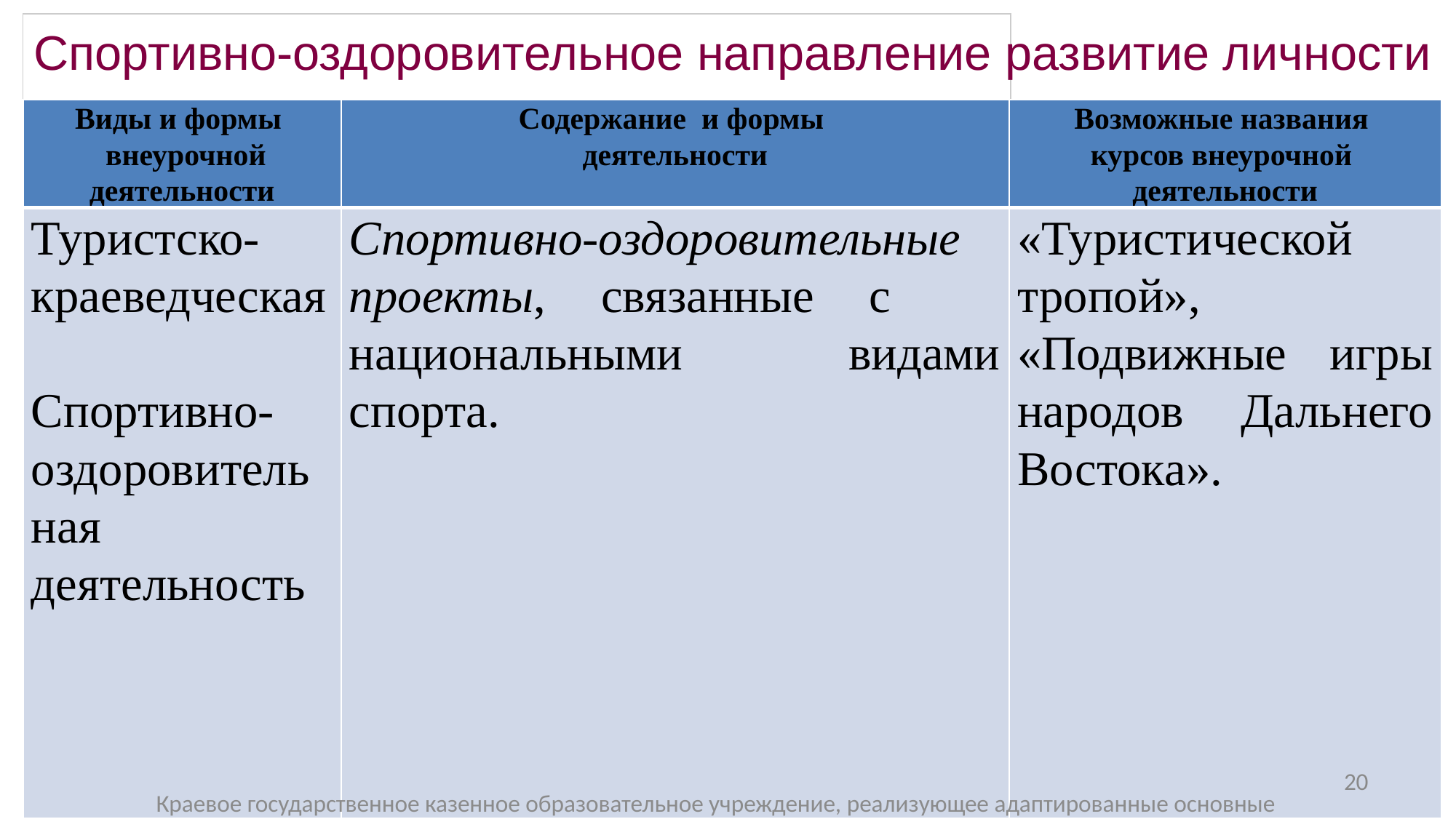

Спортивно-оздоровительное направление развитие личности

| Виды и формы внеурочной деятельности | Содержание и формы деятельности | Возможные названия курсов внеурочной деятельности |
| --- | --- | --- |
| Туристско-краеведческая Спортивно-оздоровительная деятельность | Спортивно-оздоровительные проекты, связанные с национальными видами спорта. | «Туристической тропой», «Подвижные игры народов Дальнего Востока». |

20
Краевое государственное казенное образовательное учреждение, реализующее адаптированные основные